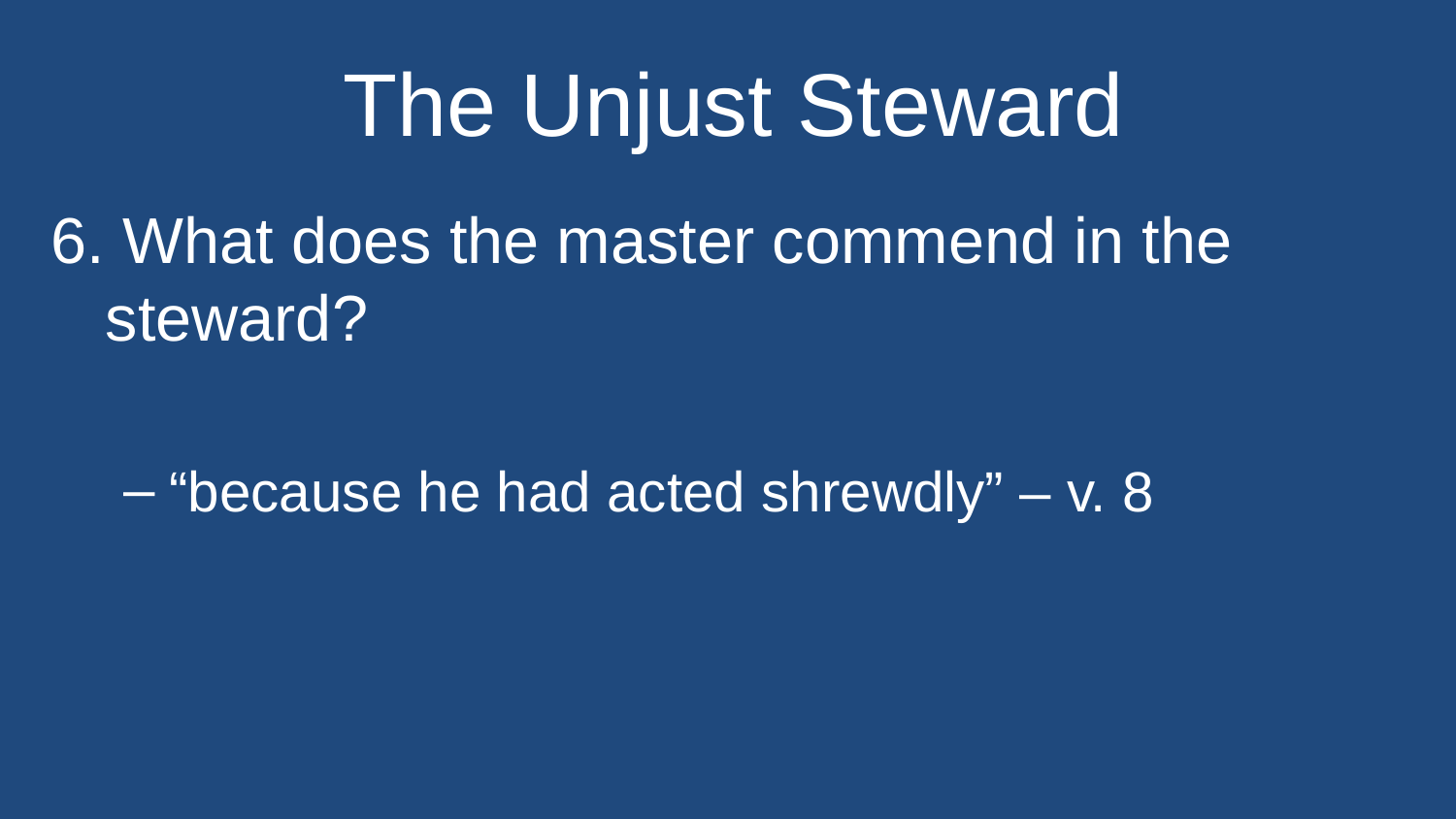

# The Unjust Steward
6. What does the master commend in the steward?

“because he had acted shrewdly” – v. 8